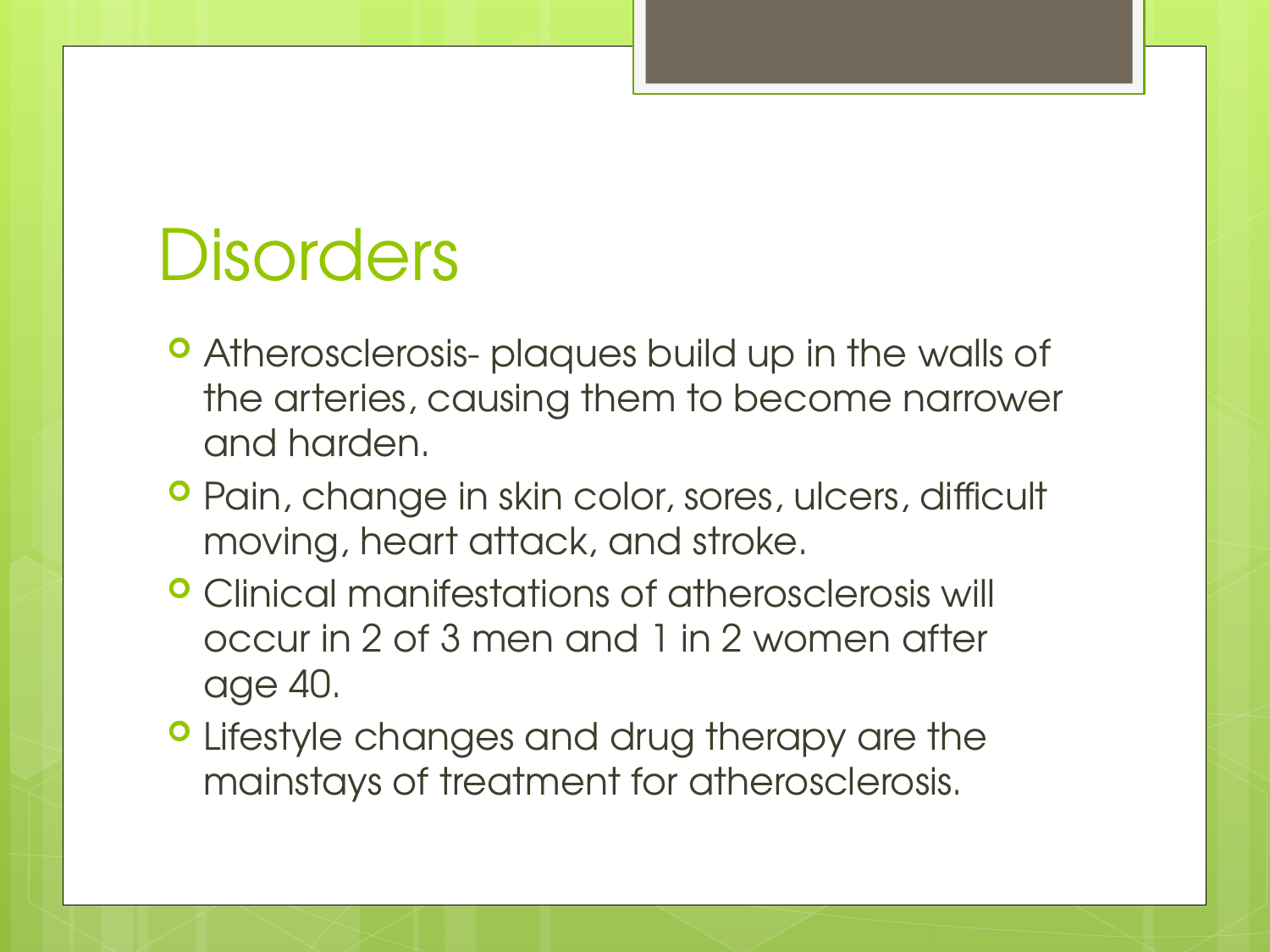

# Disorders
Atherosclerosis- plaques build up in the walls of the arteries, causing them to become narrower and harden.
Pain, change in skin color, sores, ulcers, difficult moving, heart attack, and stroke.
Clinical manifestations of atherosclerosis will occur in 2 of 3 men and 1 in 2 women after age 40.
Lifestyle changes and drug therapy are the mainstays of treatment for atherosclerosis.